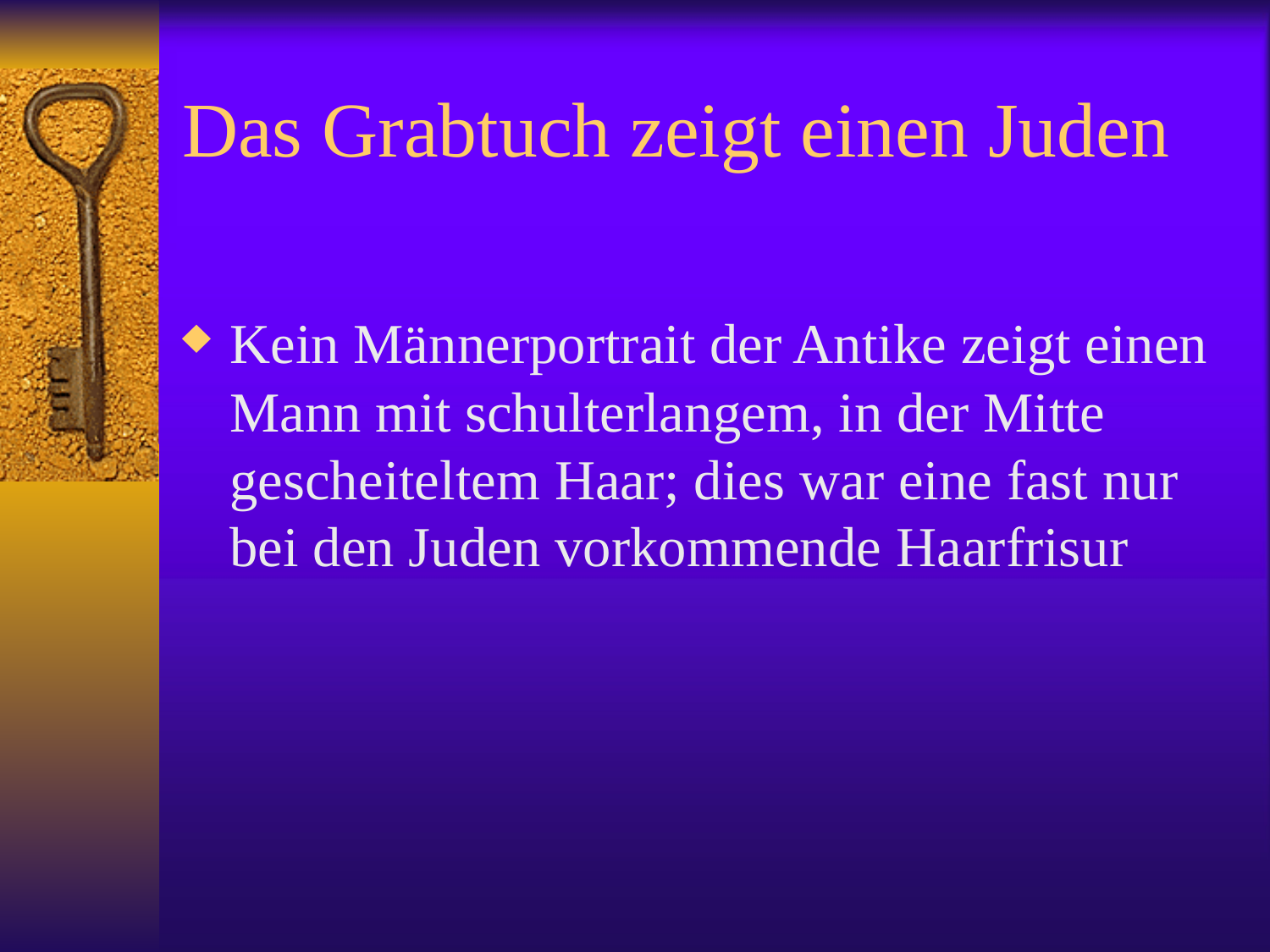

# Das Grabtuch zeigt einen Juden

Kein Männerportrait der Antike zeigt einen Mann mit schulterlangem, in der Mitte gescheiteltem Haar; dies war eine fast nur bei den Juden vorkommende Haarfrisur